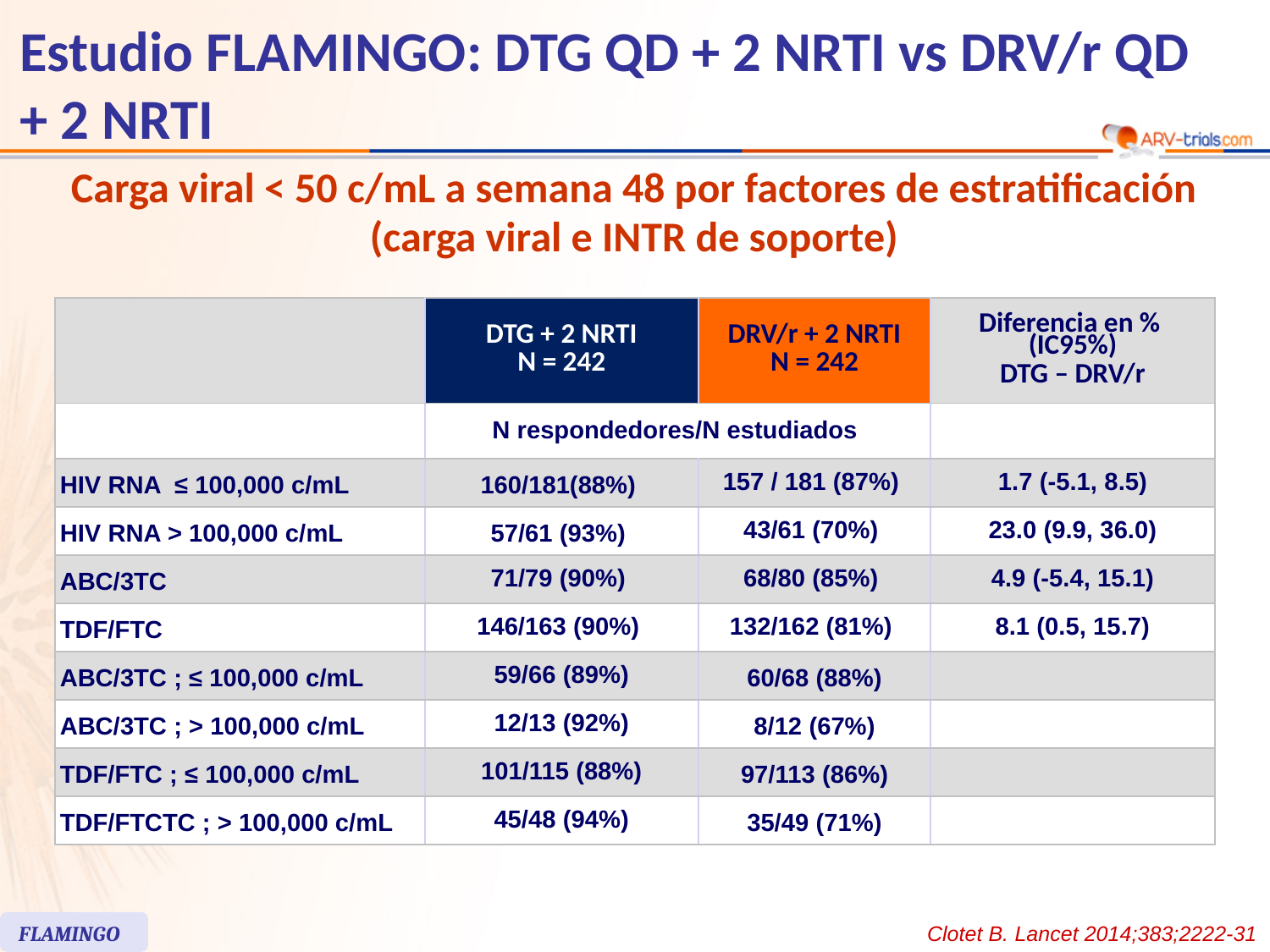

# Estudio FLAMINGO: DTG QD + 2 NRTI vs DRV/r QD + 2 NRTI
Carga viral < 50 c/mL a semana 48 por factores de estratificación
(carga viral e INTR de soporte)
|  | DTG + 2 NRTI N = 242 | DRV/r + 2 NRTI N = 242 | Diferencia en % (IC95%) DTG – DRV/r |
| --- | --- | --- | --- |
|  | N respondedores/N estudiados |  |  |
| HIV RNA ≤ 100,000 c/mL | 160/181(88%) | 157 / 181 (87%) | 1.7 (-5.1, 8.5) |
| HIV RNA > 100,000 c/mL | 57/61 (93%) | 43/61 (70%) | 23.0 (9.9, 36.0) |
| ABC/3TC | 71/79 (90%) | 68/80 (85%) | 4.9 (-5.4, 15.1) |
| TDF/FTC | 146/163 (90%) | 132/162 (81%) | 8.1 (0.5, 15.7) |
| ABC/3TC ; ≤ 100,000 c/mL | 59/66 (89%) | 60/68 (88%) |  |
| ABC/3TC ; > 100,000 c/mL | 12/13 (92%) | 8/12 (67%) |  |
| TDF/FTC ; ≤ 100,000 c/mL | 101/115 (88%) | 97/113 (86%) |  |
| TDF/FTCTC ; > 100,000 c/mL | 45/48 (94%) | 35/49 (71%) |  |

FLAMINGO
Clotet B. Lancet 2014;383;2222-31